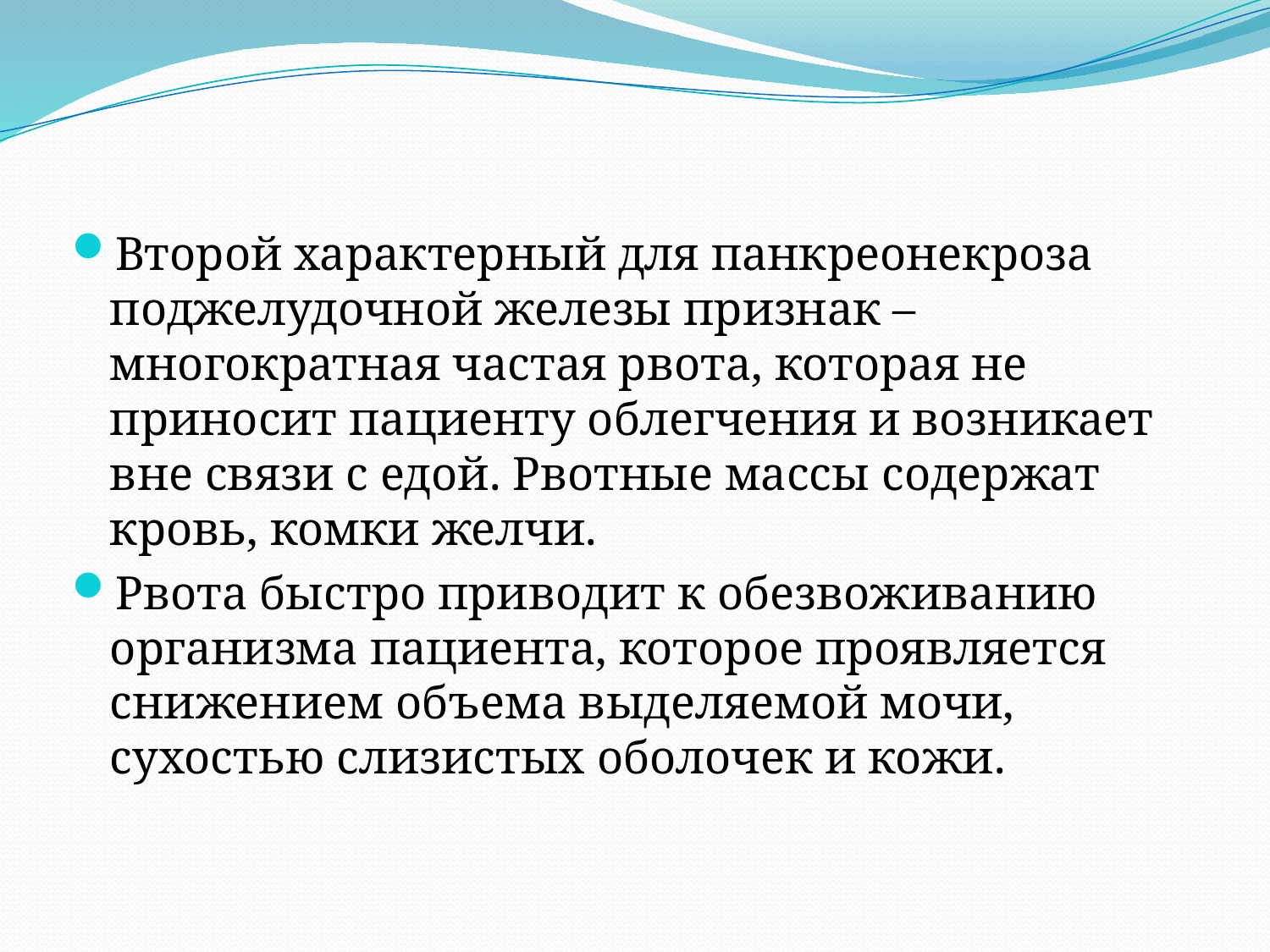

Второй характерный для панкреонекроза поджелудочной железы признак – многократная частая рвота, которая не приносит пациенту облегчения и возникает вне связи с едой. Рвотные массы содержат кровь, комки желчи.
Рвота быстро приводит к обезвоживанию организма пациента, которое проявляется снижением объема выделяемой мочи, сухостью слизистых оболочек и кожи.